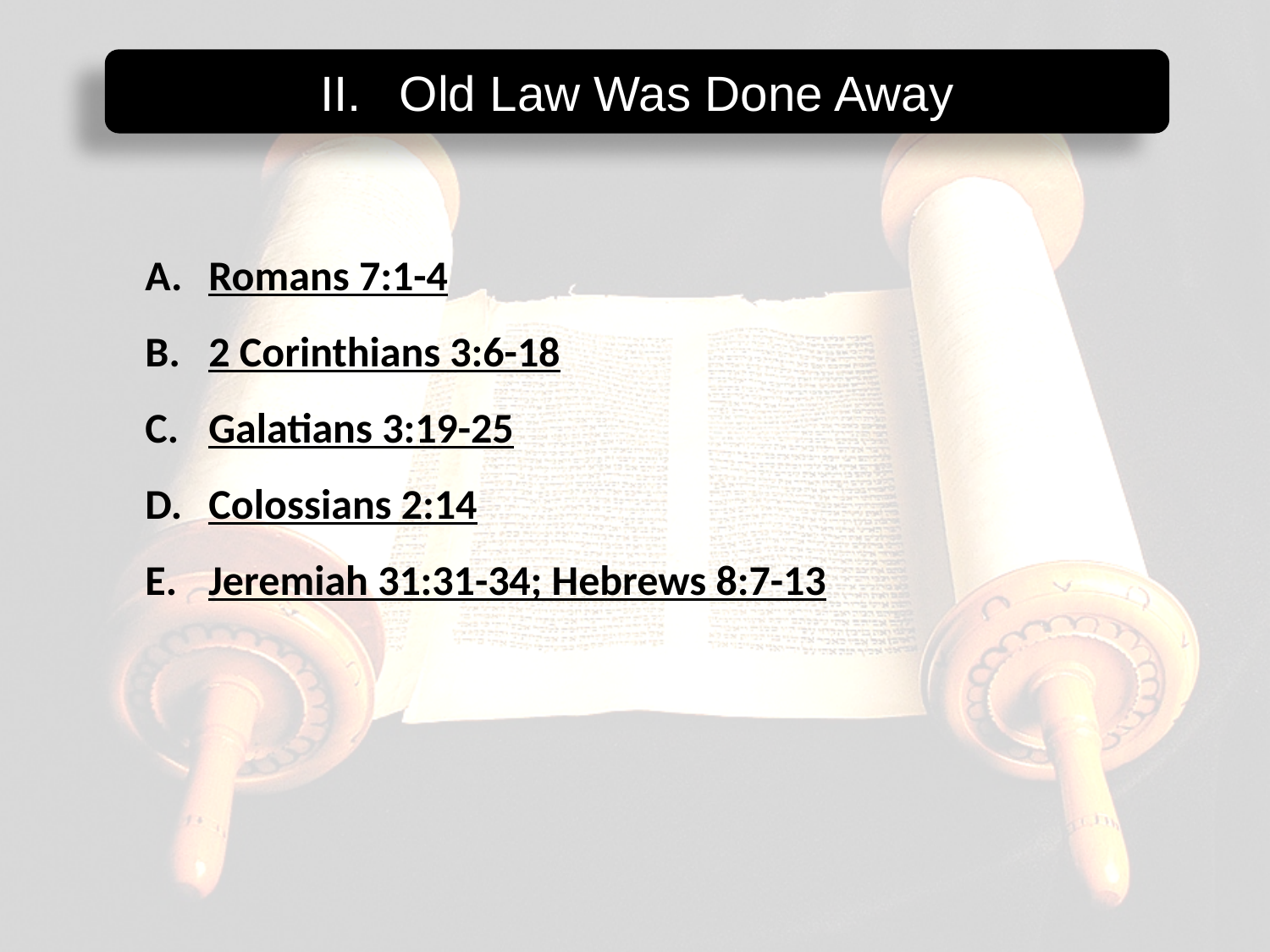

Old Law Was Done Away
Romans 7:1-4
2 Corinthians 3:6-18
Galatians 3:19-25
Colossians 2:14
Jeremiah 31:31-34; Hebrews 8:7-13